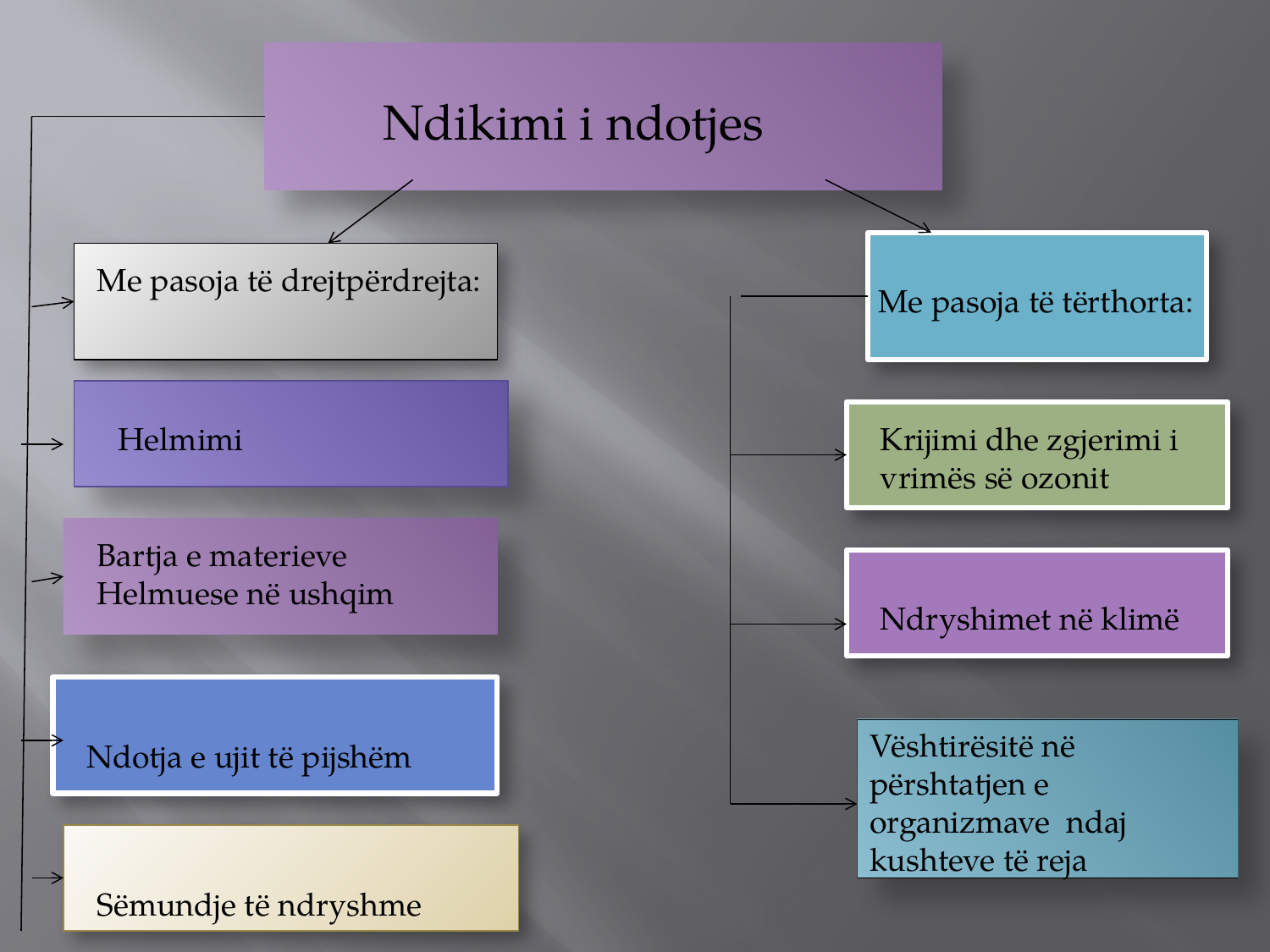

Ndikimi i ndotjes

Me pasoja të drejtpërdrejta:
Me pasoja të tërthorta:

Helmimi
Krijimi dhe zgjerimi i vrimës së ozonit

Bartja e materieve
Helmuese në ushqim

Ndryshimet në klimë

Vështirësitë në përshtatjen e organizmave  ndaj  kushteve të reja
Ndotja e ujit të pijshëm

Sëmundje të ndryshme